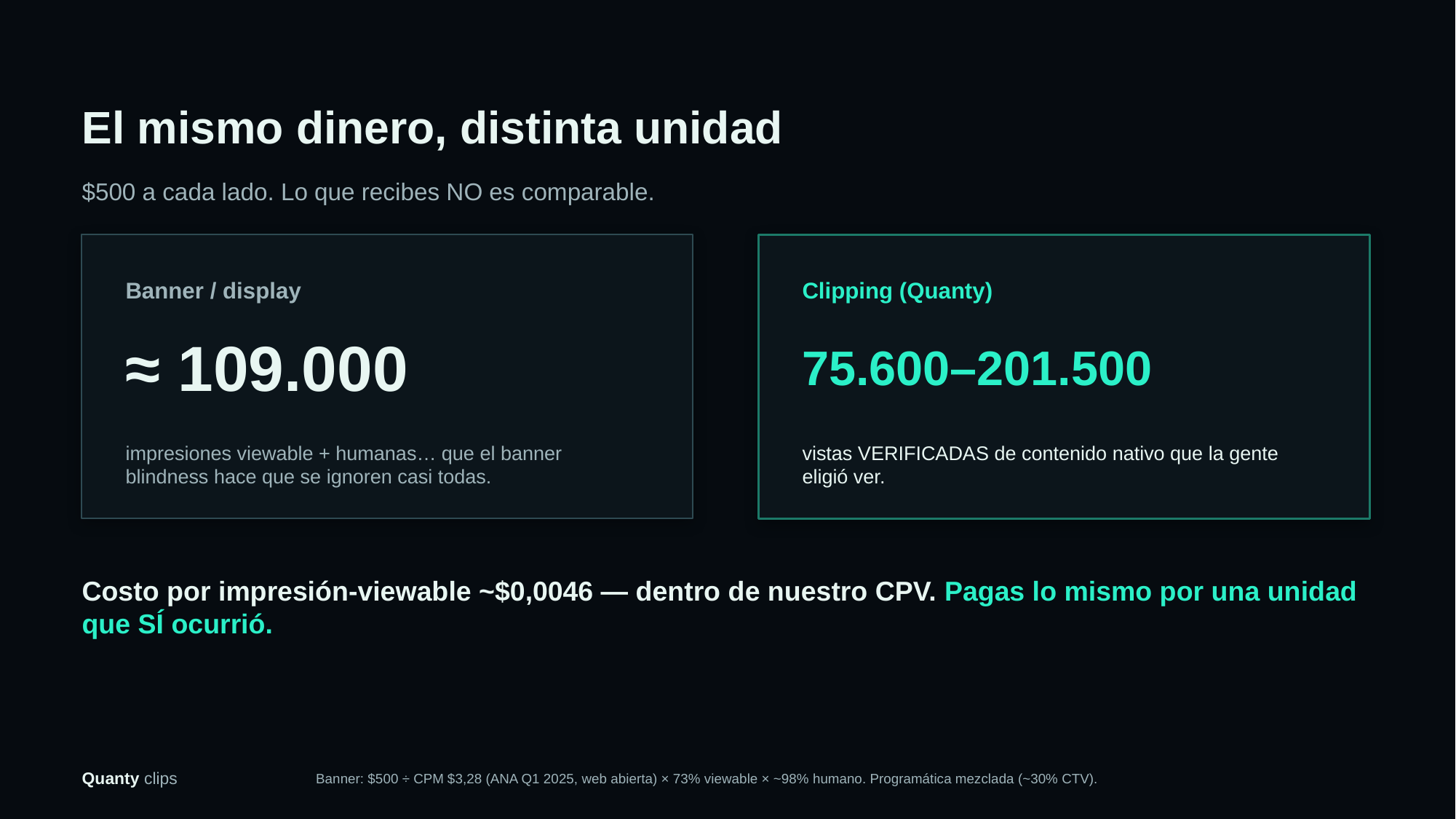

El mismo dinero, distinta unidad
$500 a cada lado. Lo que recibes NO es comparable.

Banner / display
Clipping (Quanty)
≈ 109.000
75.600–201.500
impresiones viewable + humanas… que el banner blindness hace que se ignoren casi todas.
vistas VERIFICADAS de contenido nativo que la gente eligió ver.
Costo por impresión-viewable ~$0,0046 — dentro de nuestro CPV. Pagas lo mismo por una unidad que SÍ ocurrió.
Quanty clips
Banner: $500 ÷ CPM $3,28 (ANA Q1 2025, web abierta) × 73% viewable × ~98% humano. Programática mezclada (~30% CTV).